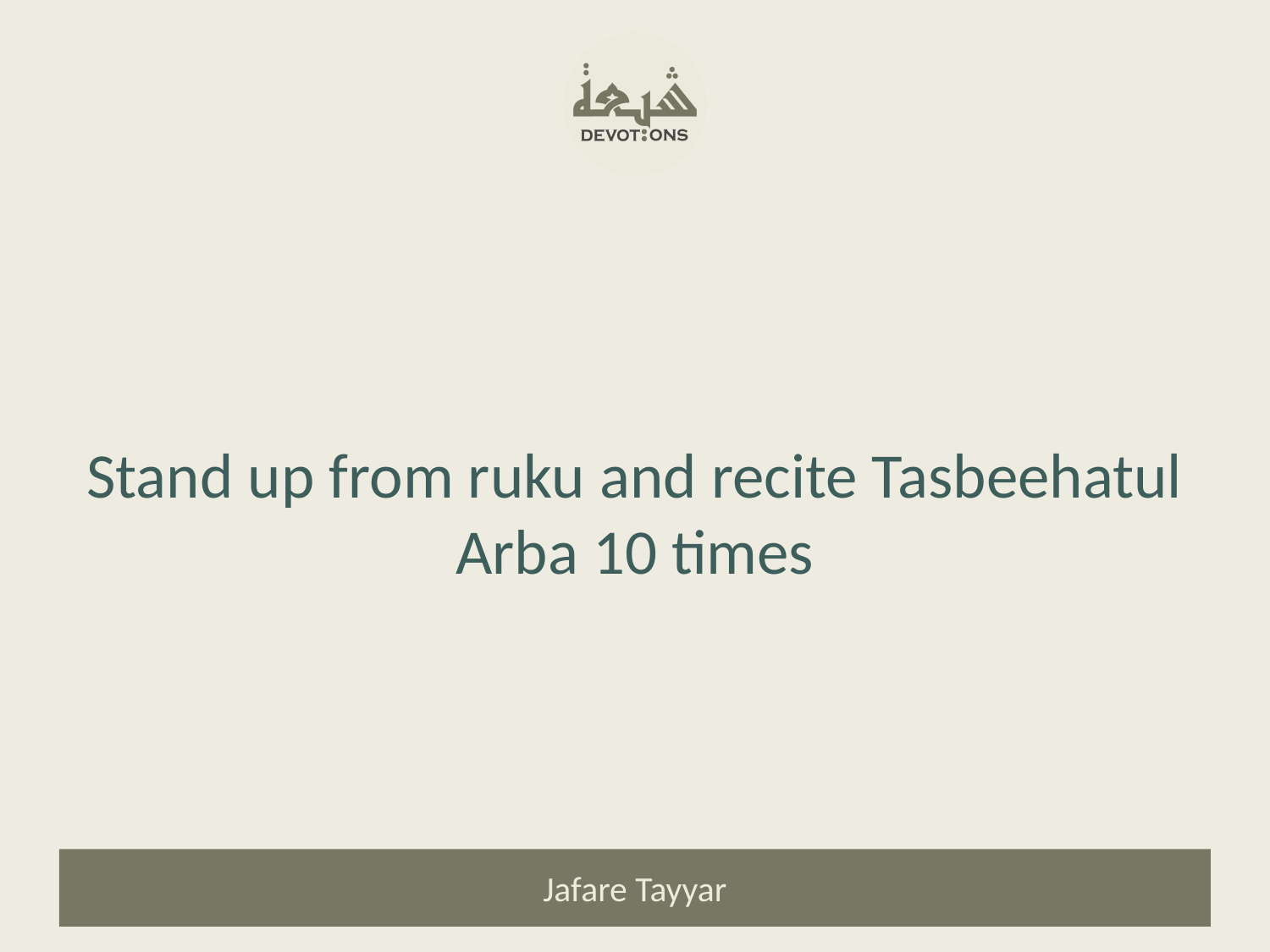

Stand up from ruku and recite Tasbeehatul Arba 10 times
Jafare Tayyar